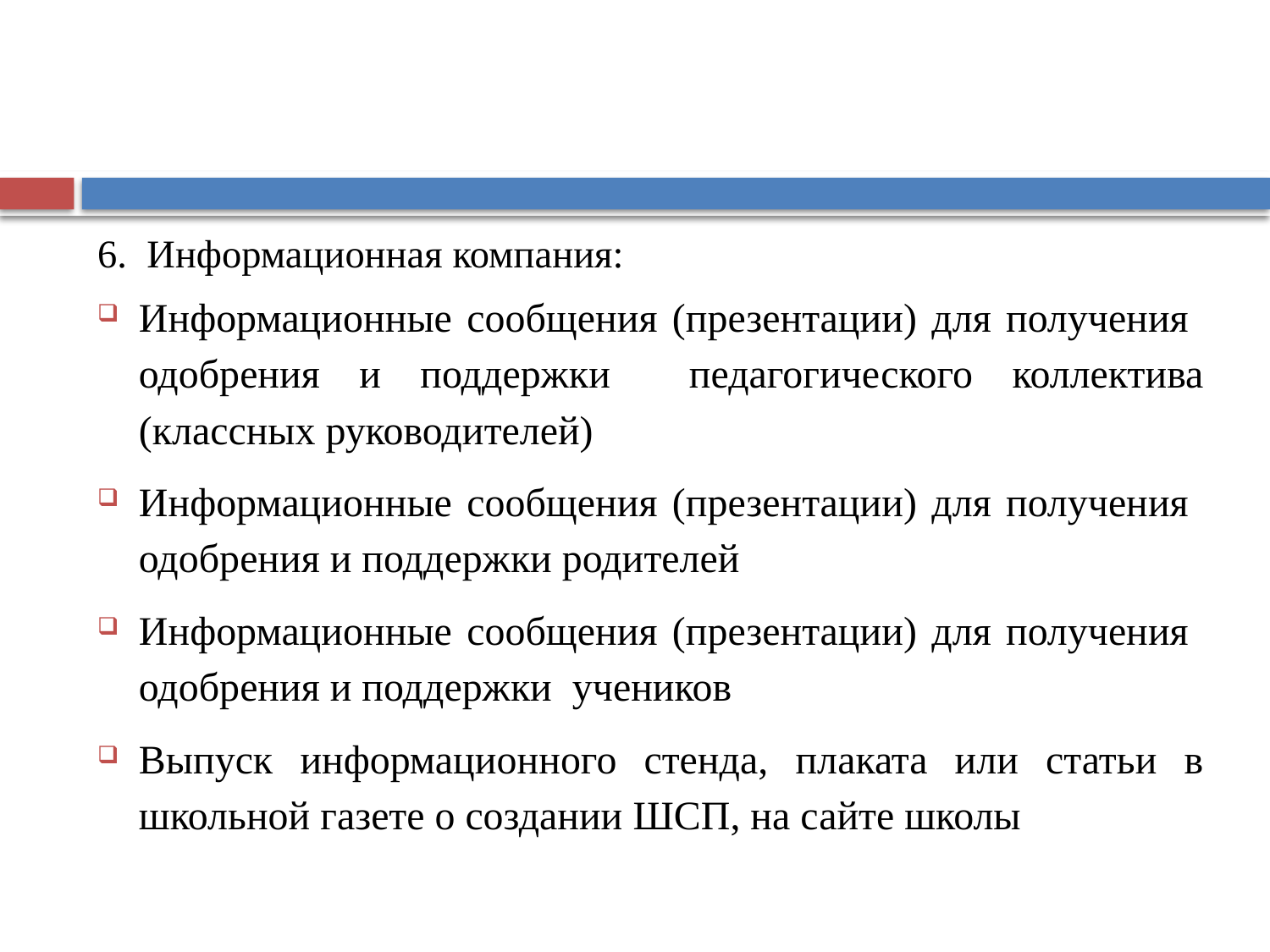

6.  Информационная компания:
Информационные сообщения (презентации) для получения  одобрения и поддержки  педагогического коллектива (классных руководителей)
Информационные сообщения (презентации) для получения  одобрения и поддержки родителей
Информационные сообщения (презентации) для получения  одобрения и поддержки  учеников
Выпуск информационного стенда, плаката или статьи в школьной газете о создании ШСП, на сайте школы